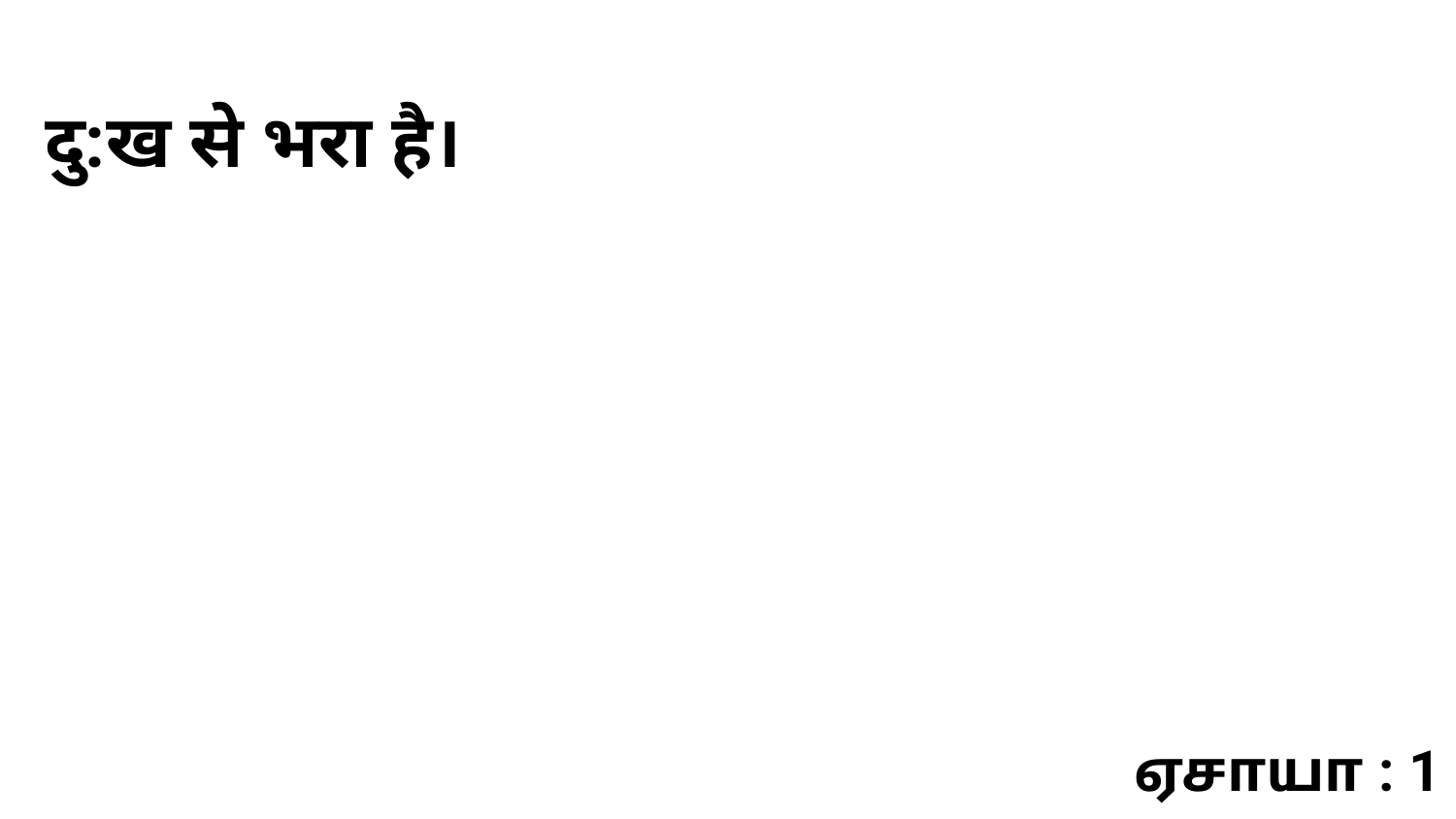

दु:ख से भरा है।
ஏசாயா : 1